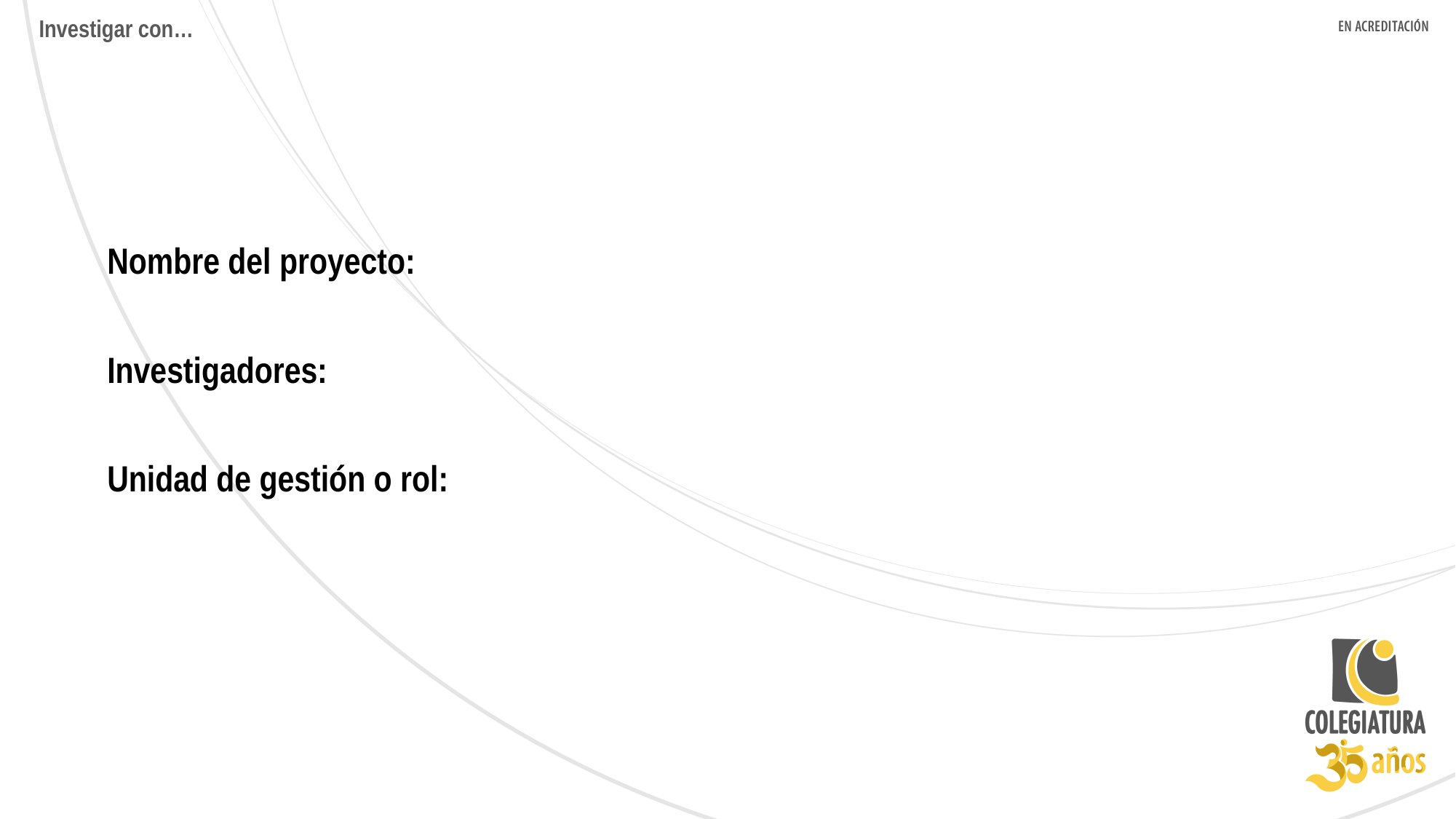

Investigar con…
Nombre del proyecto:

Investigadores:

Unidad de gestión o rol: